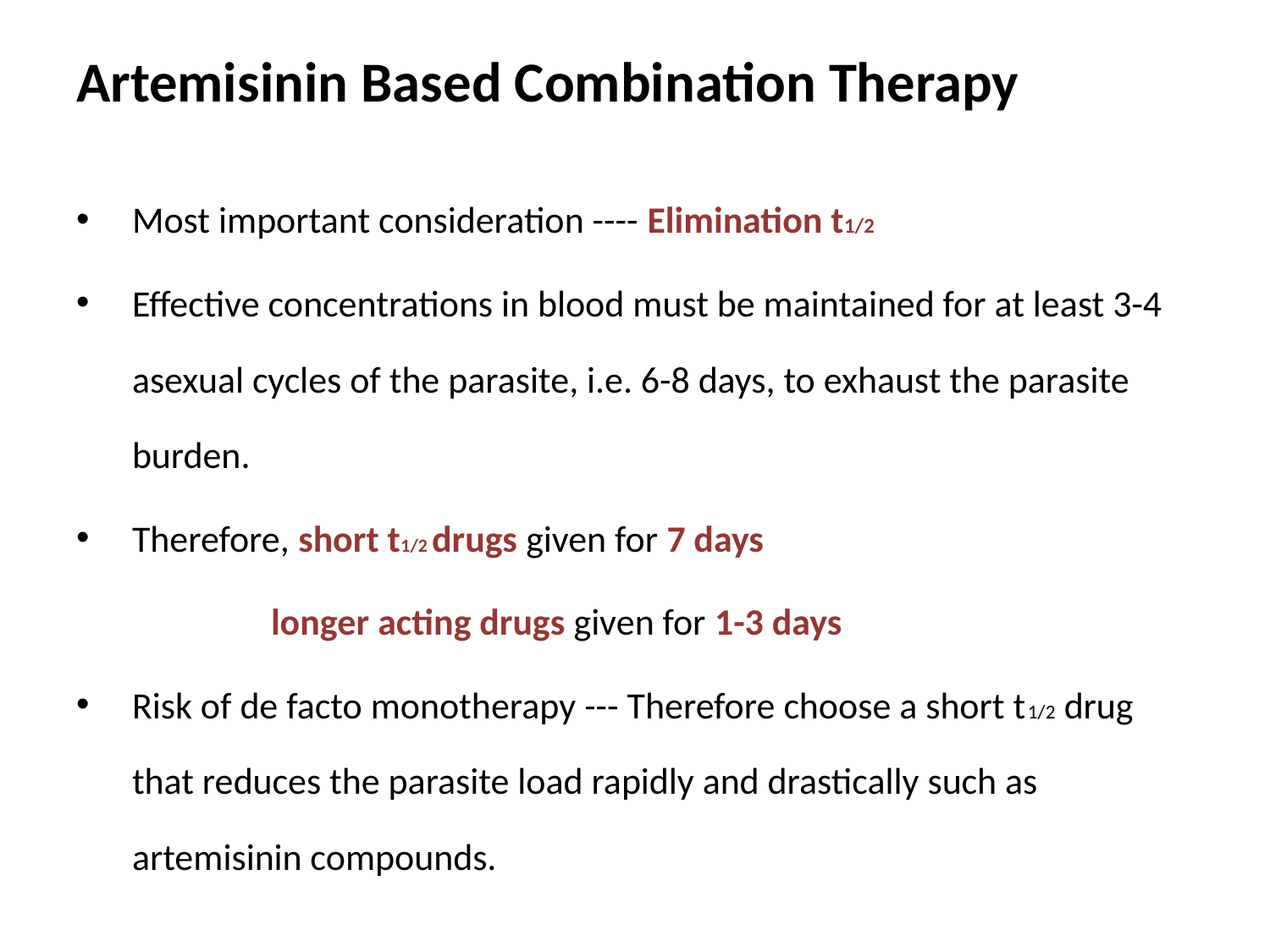

# Artemisinin Based Combination Therapy
Most important consideration ---- Elimination t1/2
Effective concentrations in blood must be maintained for at least 3-4 asexual cycles of the parasite, i.e. 6-8 days, to exhaust the parasite burden.
Therefore, short t1/2 drugs given for 7 days
                                              longer acting drugs given for 1-3 days
Risk of de facto monotherapy --- Therefore choose a short t1/2 drug that reduces the parasite load rapidly and drastically such as artemisinin compounds.